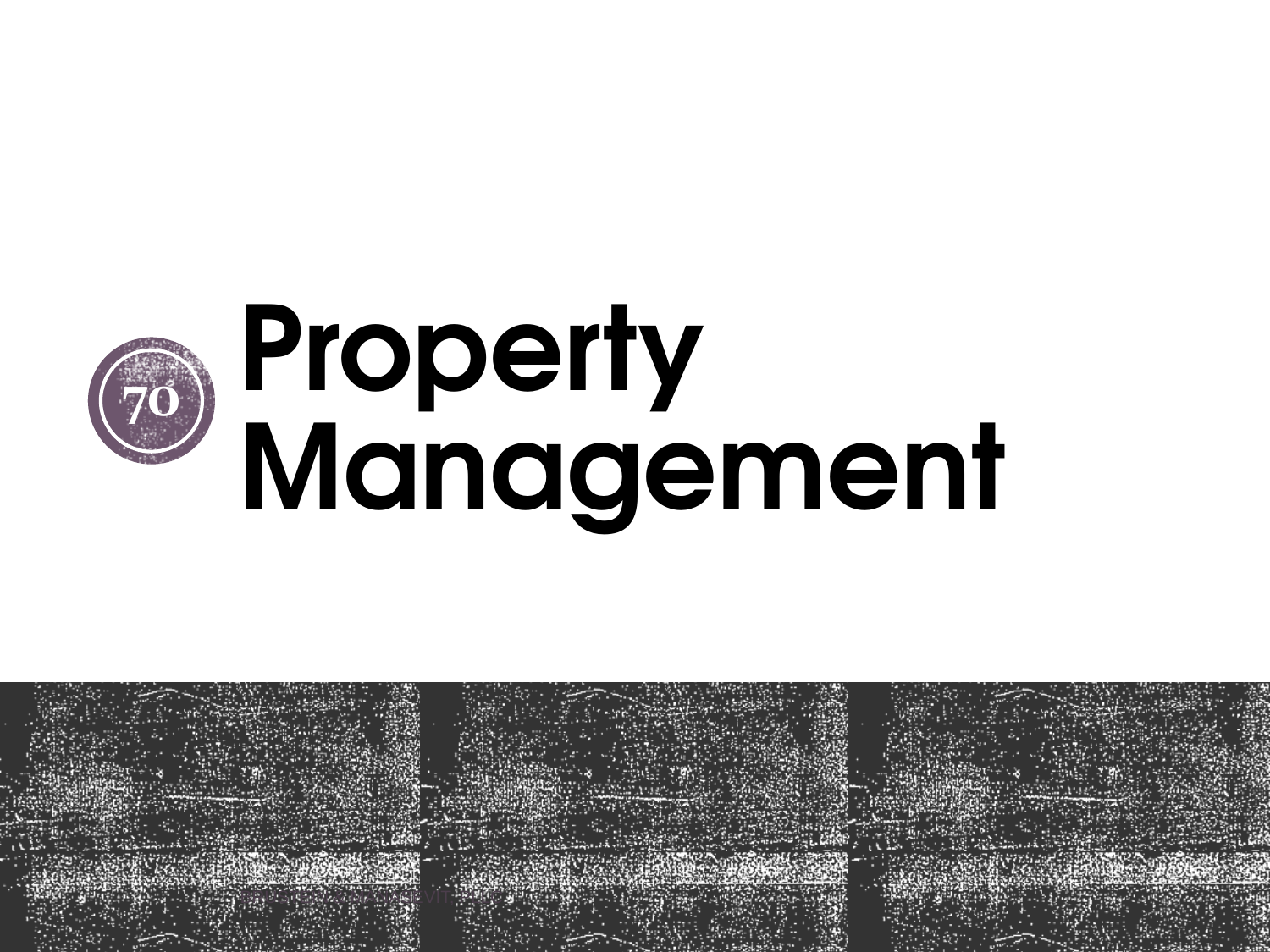

# Property Management
70

BRUSTEIN & MANASEVIT, PLLC